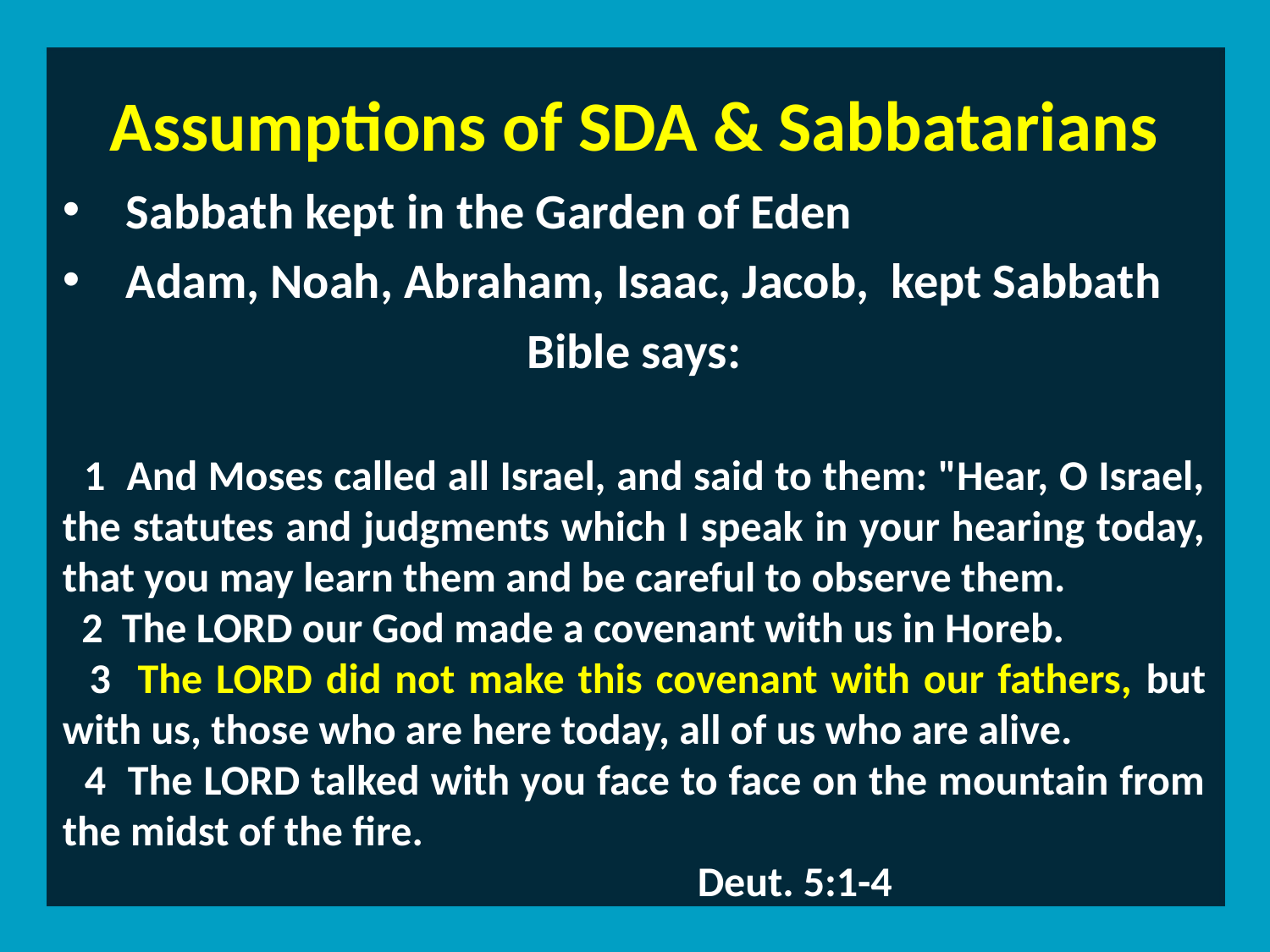

Assumptions of SDA & Sabbatarians
Sabbath kept in the Garden of Eden
Adam, Noah, Abraham, Isaac, Jacob,  kept Sabbath
Bible says:

  1  And Moses called all Israel, and said to them: "Hear, O Israel, the statutes and judgments which I speak in your hearing today, that you may learn them and be careful to observe them.
  2  The LORD our God made a covenant with us in Horeb.
  3  The LORD did not make this covenant with our fathers, but with us, those who are here today, all of us who are alive.
  4  The LORD talked with you face to face on the mountain from the midst of the fire.
					Deut. 5:1-4

America in the mid-nineteenth century
Assumption that Sabbath sMormonism—Book of Mormon 1831
Millerism (Adventists)—1844
Jehovah Witnesses—Bible Study--1870; Watch Tower--1881
William Miller—1843—”Jesus return between spring 1843 & spring 1844”;  March 18, 1844; Oct. 22, 1845
 Millerism “captured” by Ellen G. White and began Seventh Day Adventist
Study is not of the S.D.A; but of Sabbath teaching